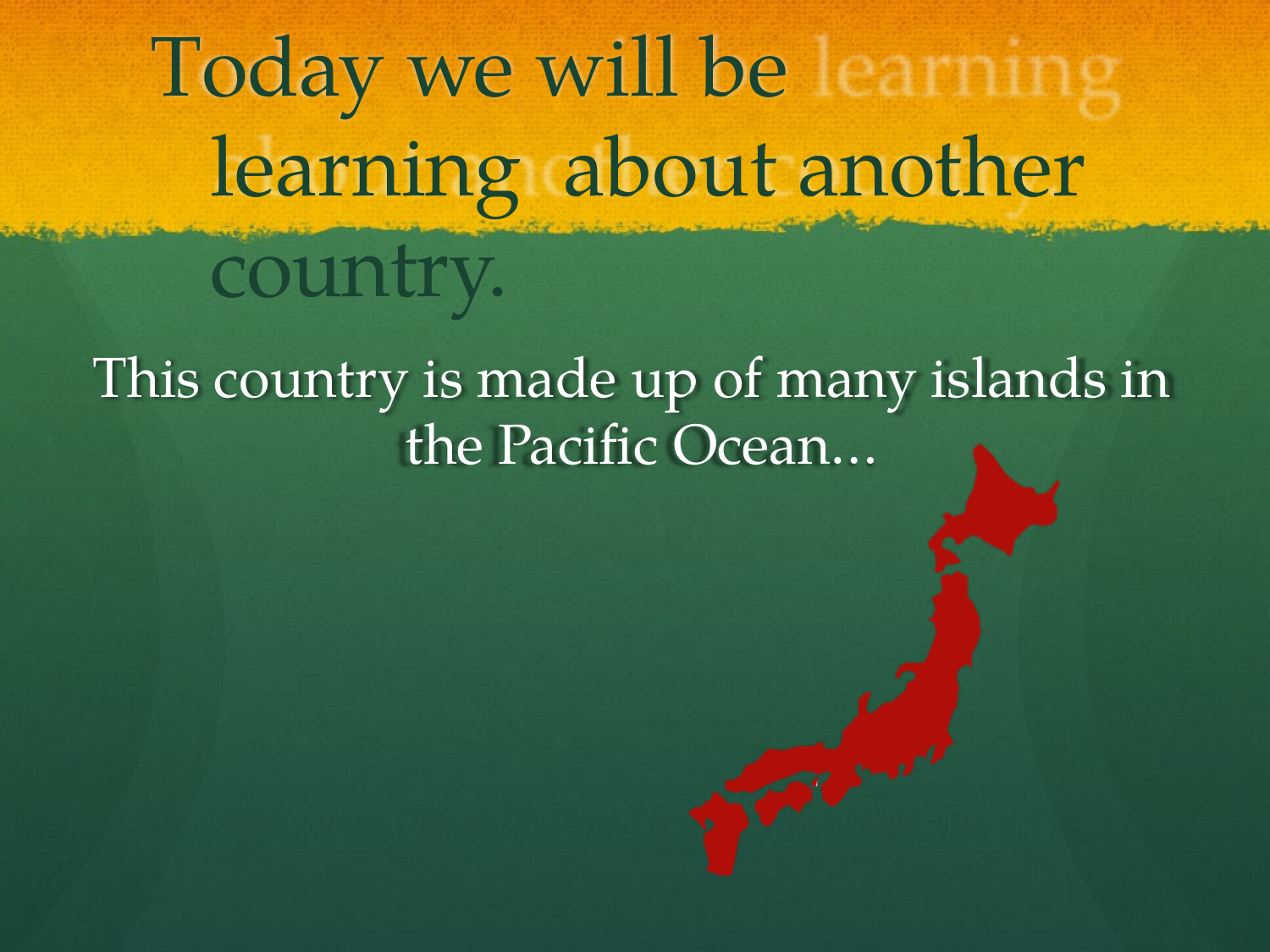

# Today we will be	learning  about another country.

This country is made up of many islands in  the Pacific Ocean…